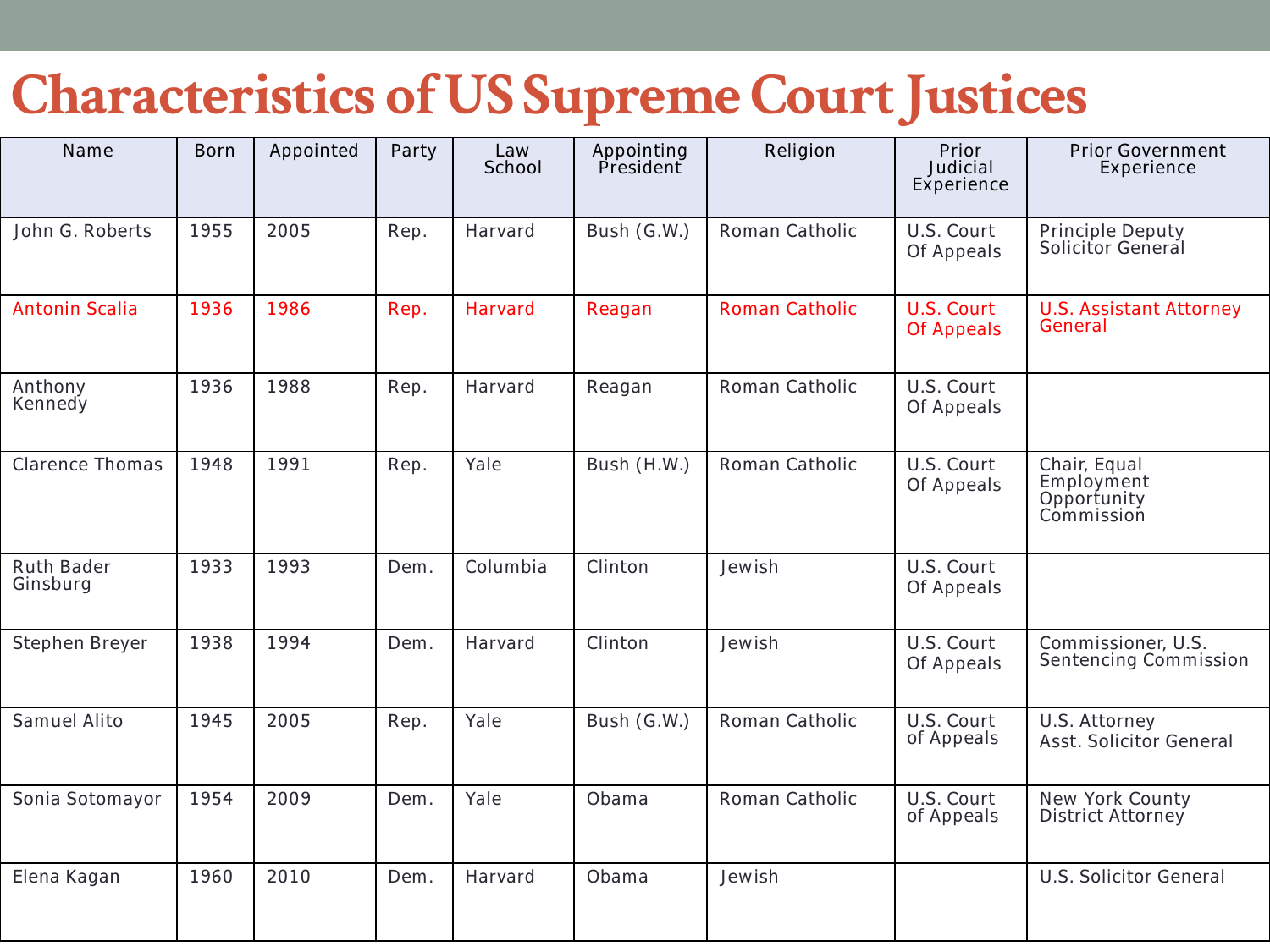

# Characteristics of US Supreme Court Justices
| Name | Born | Appointed | Party | Law School | Appointing President | Religion | Prior Judicial Experience | Prior Government Experience |
| --- | --- | --- | --- | --- | --- | --- | --- | --- |
| John G. Roberts | 1955 | 2005 | Rep. | Harvard | Bush (G.W.) | Roman Catholic | U.S. Court Of Appeals | Principle Deputy Solicitor General |
| Antonin Scalia | 1936 | 1986 | Rep. | Harvard | Reagan | Roman Catholic | U.S. Court Of Appeals | U.S. Assistant Attorney General |
| Anthony Kennedy | 1936 | 1988 | Rep. | Harvard | Reagan | Roman Catholic | U.S. Court Of Appeals |  |
| Clarence Thomas | 1948 | 1991 | Rep. | Yale | Bush (H.W.) | Roman Catholic | U.S. Court Of Appeals | Chair, Equal Employment Opportunity Commission |
| Ruth Bader Ginsburg | 1933 | 1993 | Dem. | Columbia | Clinton | Jewish | U.S. Court Of Appeals |  |
| Stephen Breyer | 1938 | 1994 | Dem. | Harvard | Clinton | Jewish | U.S. Court Of Appeals | Commissioner, U.S. Sentencing Commission |
| Samuel Alito | 1945 | 2005 | Rep. | Yale | Bush (G.W.) | Roman Catholic | U.S. Court of Appeals | U.S. Attorney Asst. Solicitor General |
| Sonia Sotomayor | 1954 | 2009 | Dem. | Yale | Obama | Roman Catholic | U.S. Court of Appeals | New York County District Attorney |
| Elena Kagan | 1960 | 2010 | Dem. | Harvard | Obama | Jewish |  | U.S. Solicitor General |